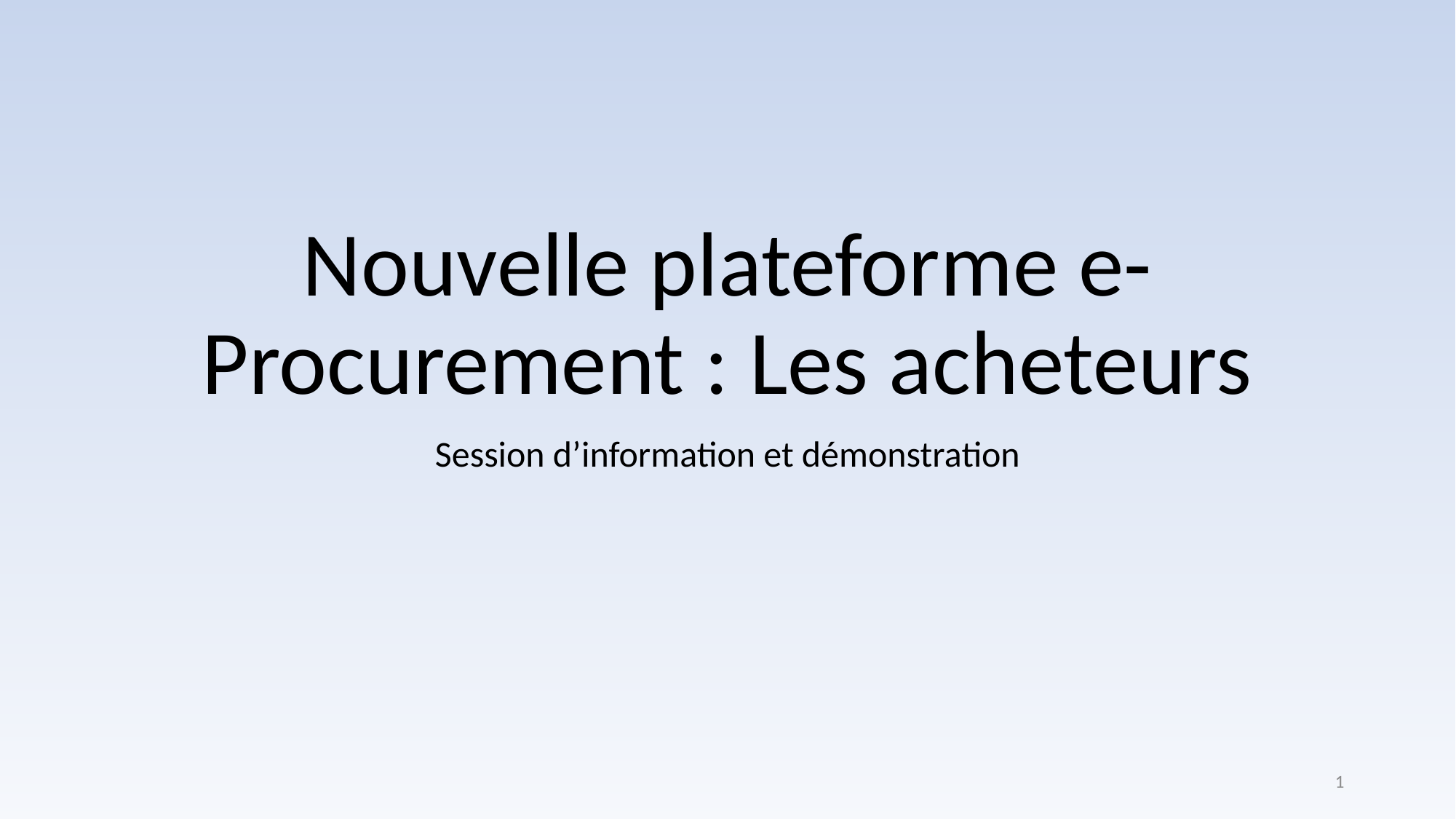

# Nouvelle plateforme e-Procurement : Les acheteurs
Session d’information et démonstration
1